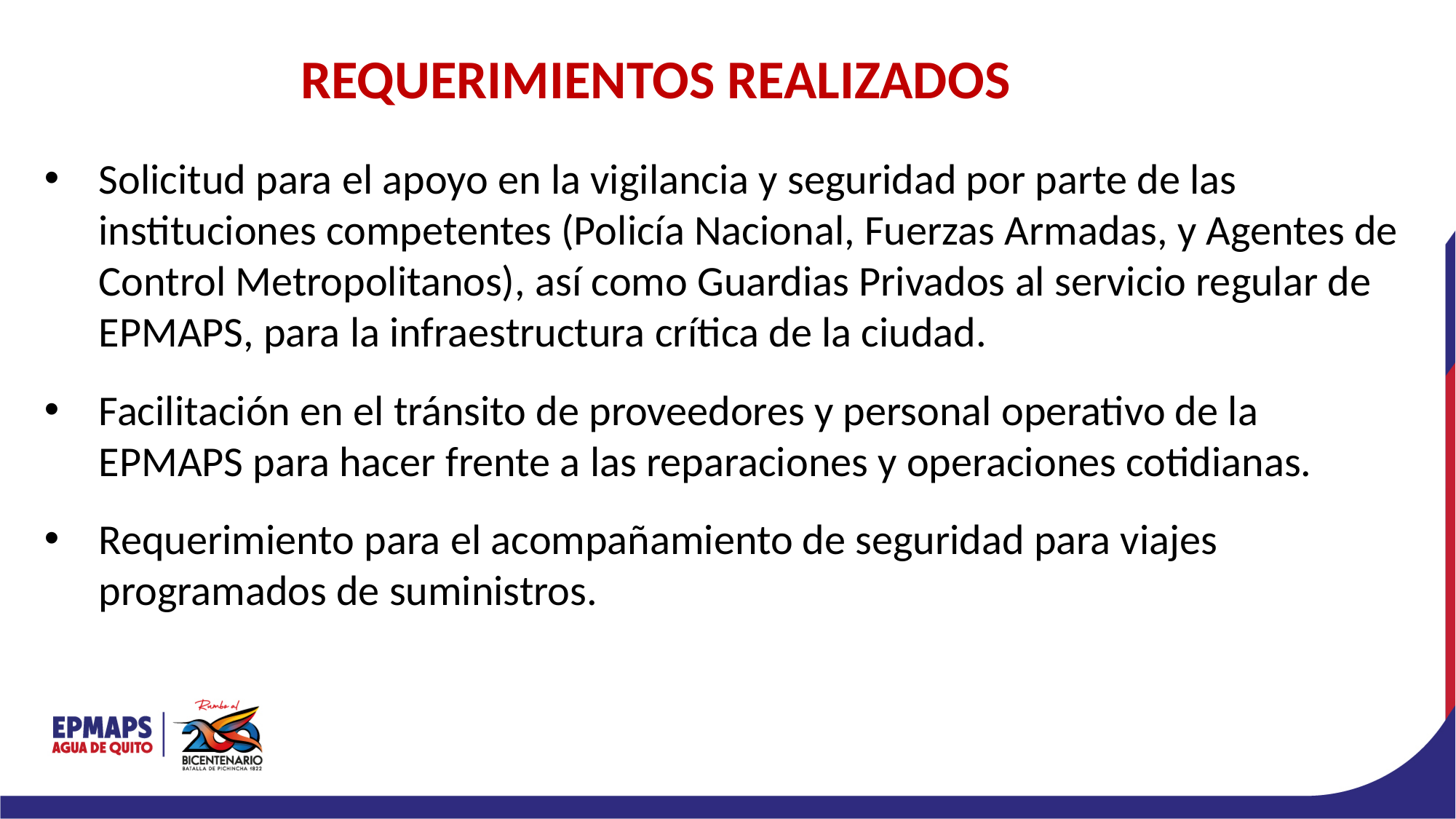

REQUERIMIENTOS REALIZADOS
Solicitud para el apoyo en la vigilancia y seguridad por parte de las instituciones competentes (Policía Nacional, Fuerzas Armadas, y Agentes de Control Metropolitanos), así como Guardias Privados al servicio regular de EPMAPS, para la infraestructura crítica de la ciudad.
Facilitación en el tránsito de proveedores y personal operativo de la EPMAPS para hacer frente a las reparaciones y operaciones cotidianas.
Requerimiento para el acompañamiento de seguridad para viajes programados de suministros.